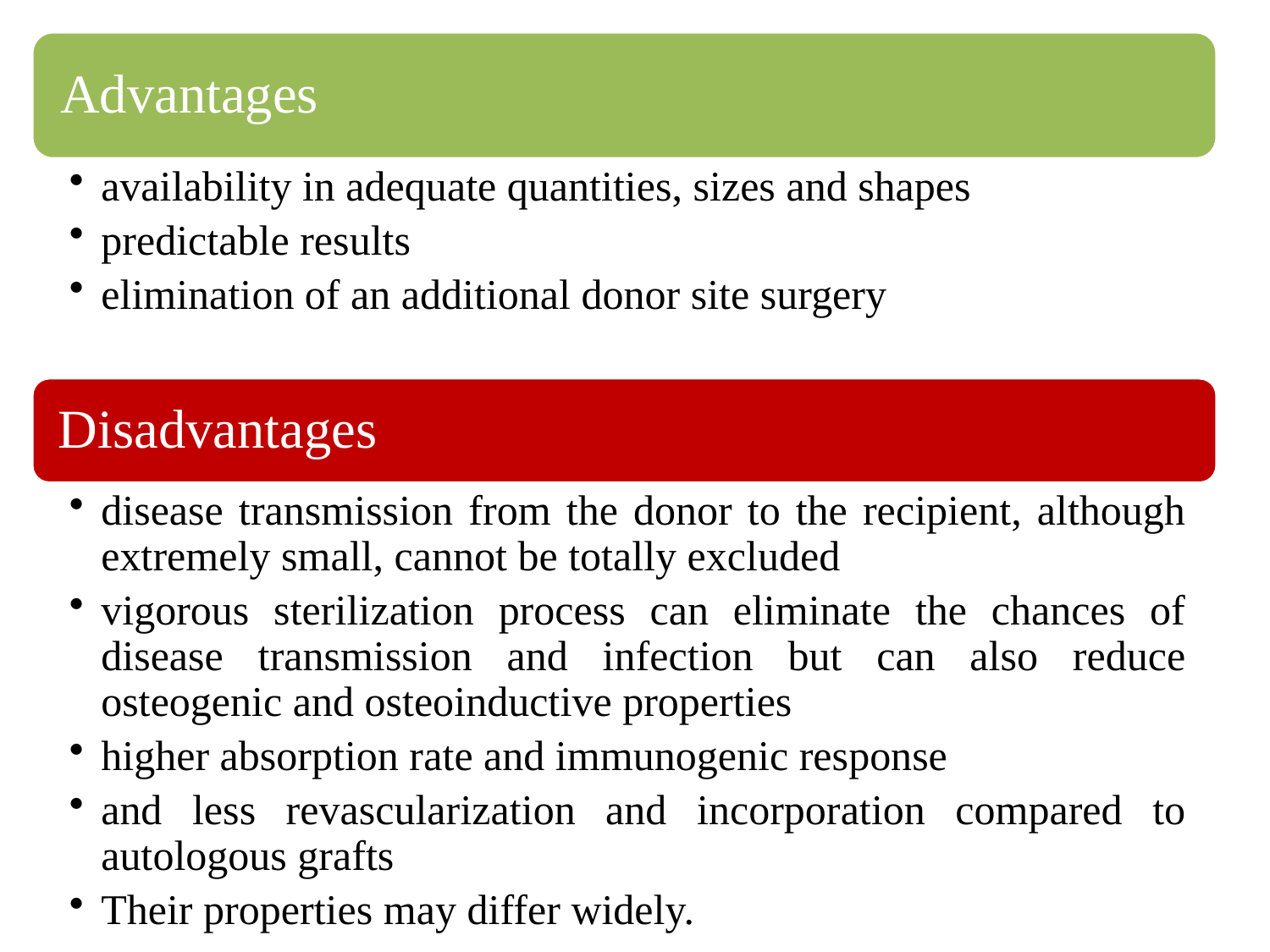

Advantages
availability in adequate quantities, sizes and shapes
predictable results
elimination of an additional donor site surgery
Disadvantages
disease transmission from the donor to the recipient, although extremely small, cannot be totally excluded
vigorous sterilization process can eliminate the chances of disease transmission and infection but can also reduce osteogenic and osteoinductive properties
higher absorption rate and immunogenic response
and less revascularization and incorporation compared to autologous grafts
Their properties may differ widely.